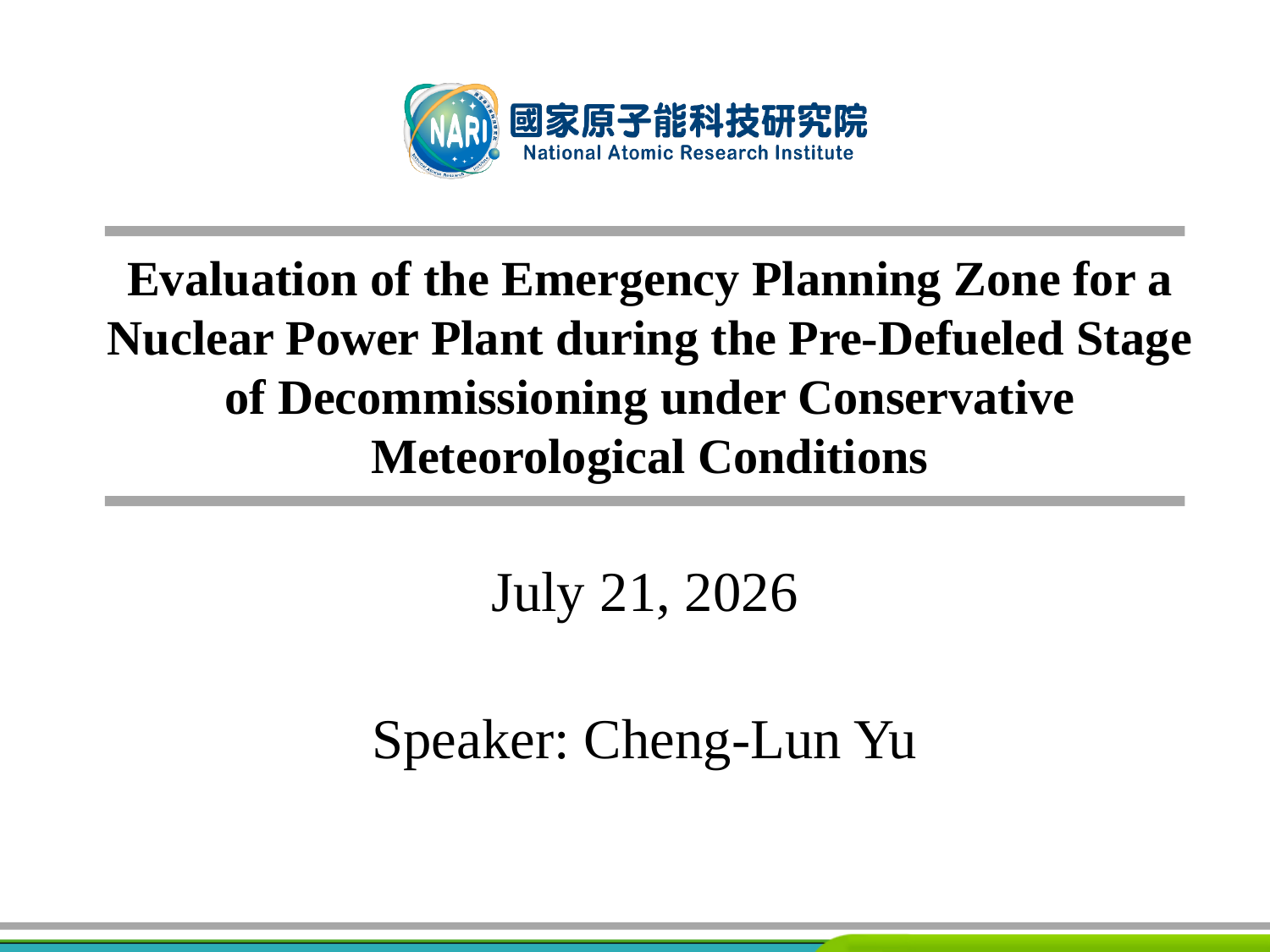

# Evaluation of the Emergency Planning Zone for a Nuclear Power Plant during the Pre-Defueled Stage of Decommissioning under Conservative Meteorological Conditions
July 21, 2026
Speaker: Cheng-Lun Yu